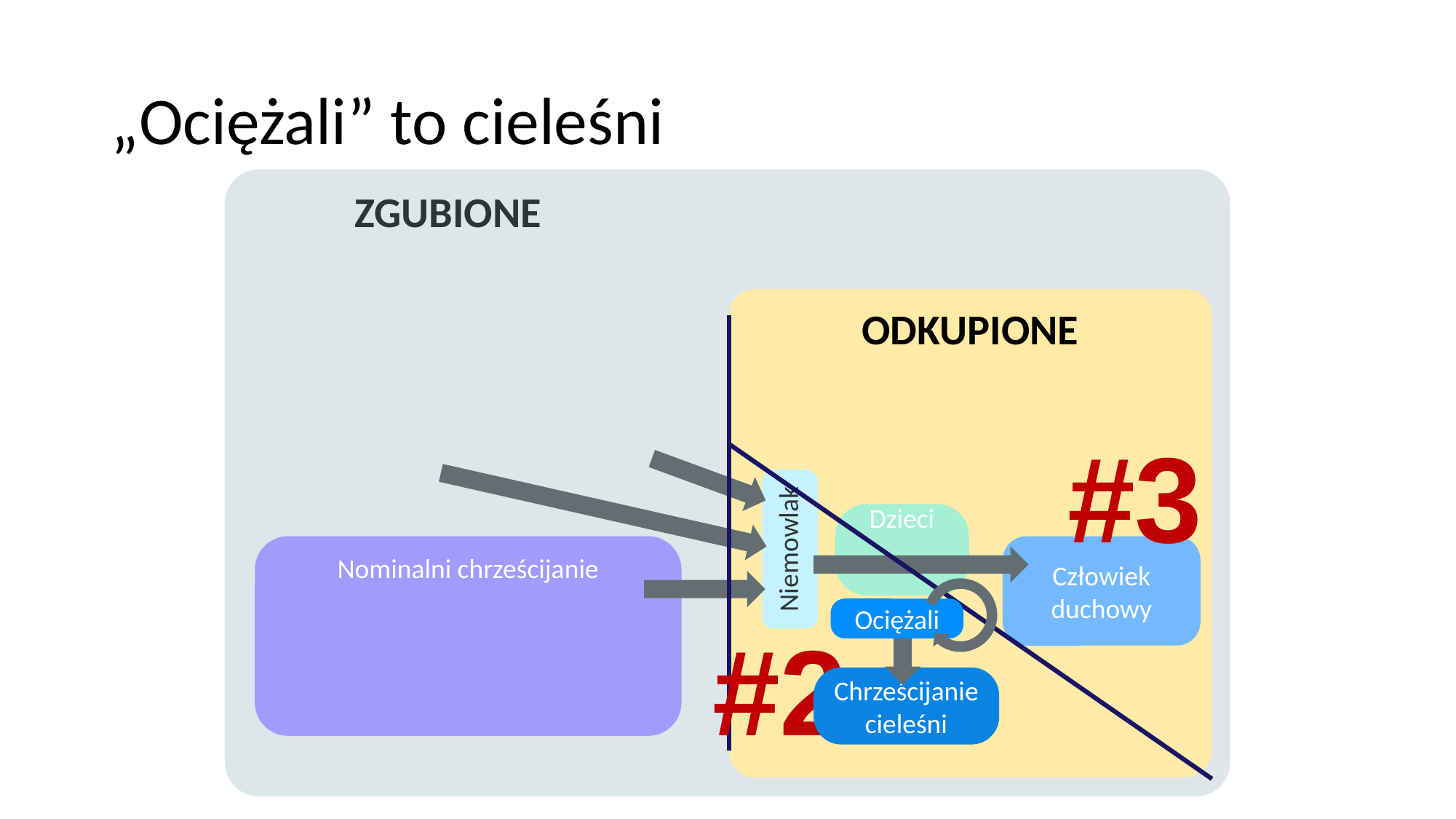

# „Ociężali” to cieleśni
	ZGUBIONE
ODKUPIONE
#3

Niemowlak

Dzieci

Nominalni chrześcijanie
Człowiek
duchowy

Ociężali
#2

Chrześcijanie
cieleśni